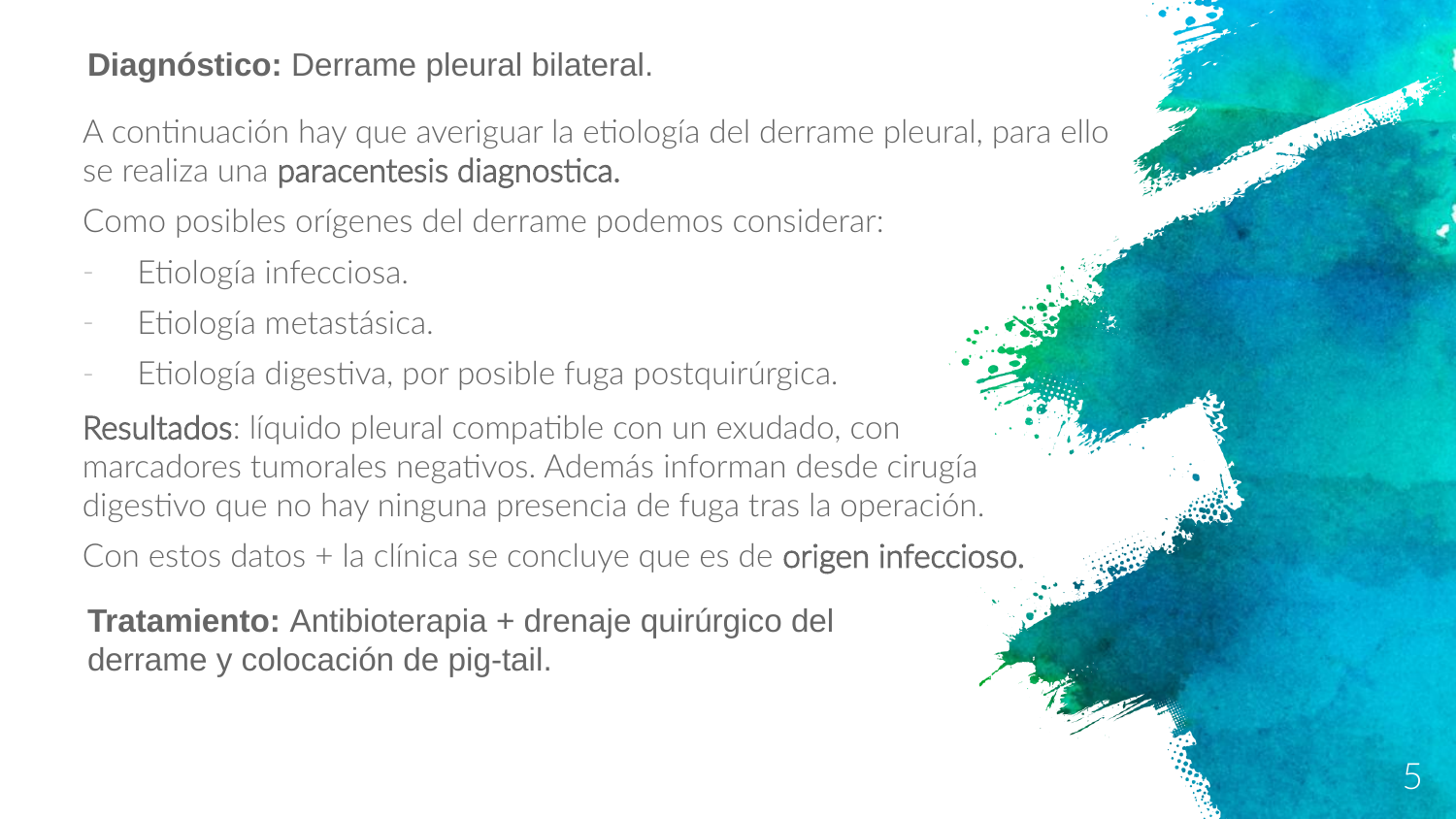

# Diagnóstico: Derrame pleural bilateral.
A continuación hay que averiguar la etiología del derrame pleural, para ello se realiza una paracentesis diagnostica.
Como posibles orígenes del derrame podemos considerar:
Etiología infecciosa.
Etiología metastásica.
Etiología digestiva, por posible fuga postquirúrgica.
Resultados: líquido pleural compatible con un exudado, con marcadores tumorales negativos. Además informan desde cirugía digestivo que no hay ninguna presencia de fuga tras la operación.
Con estos datos + la clínica se concluye que es de origen infeccioso.
Tratamiento: Antibioterapia + drenaje quirúrgico del derrame y colocación de pig-tail.
5